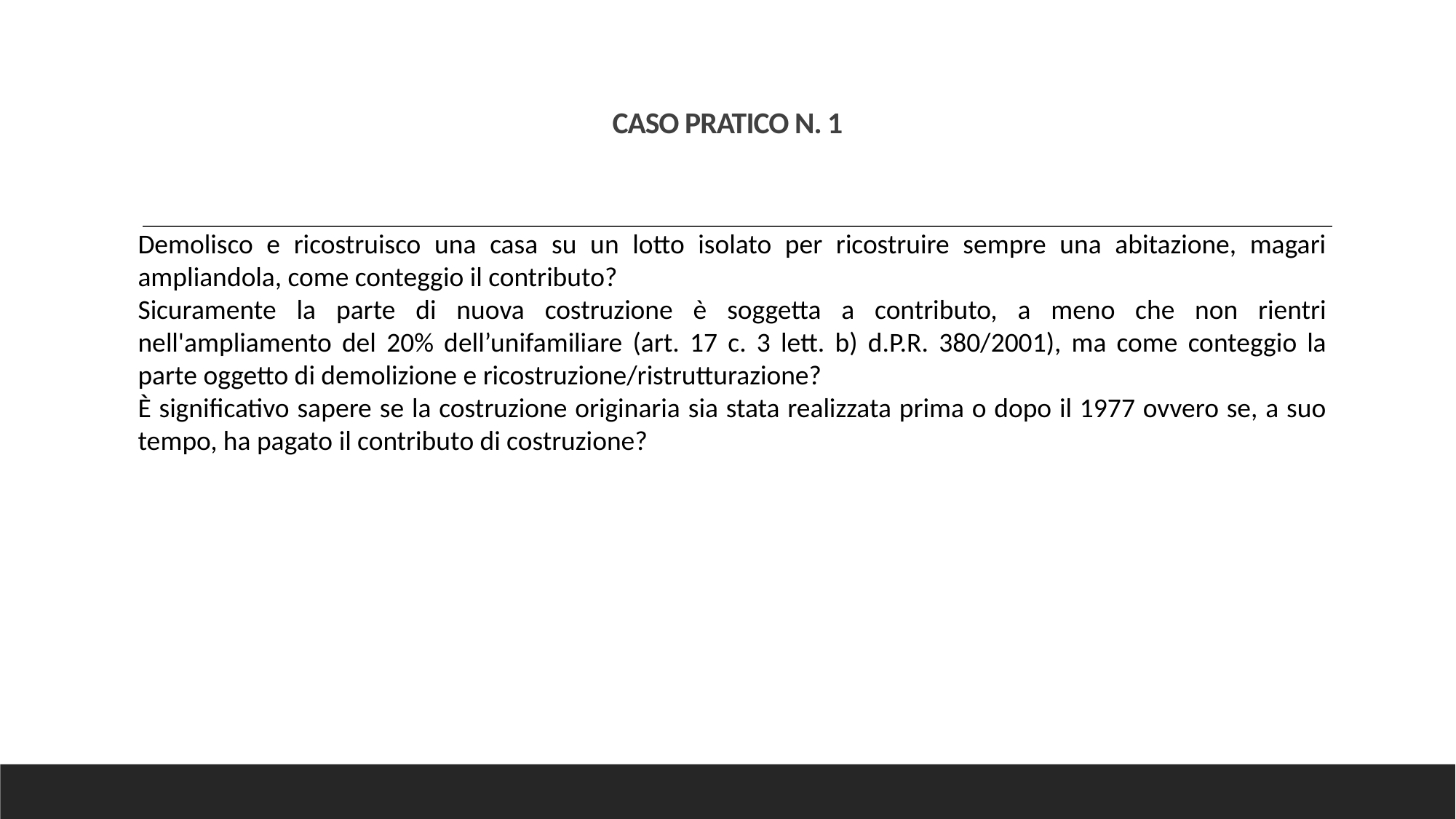

# CASO PRATICO N. 1
Demolisco e ricostruisco una casa su un lotto isolato per ricostruire sempre una abitazione, magari ampliandola, come conteggio il contributo?
Sicuramente la parte di nuova costruzione è soggetta a contributo, a meno che non rientri nell'ampliamento del 20% dell’unifamiliare (art. 17 c. 3 lett. b) d.P.R. 380/2001), ma come conteggio la parte oggetto di demolizione e ricostruzione/ristrutturazione?
È significativo sapere se la costruzione originaria sia stata realizzata prima o dopo il 1977 ovvero se, a suo tempo, ha pagato il contributo di costruzione?